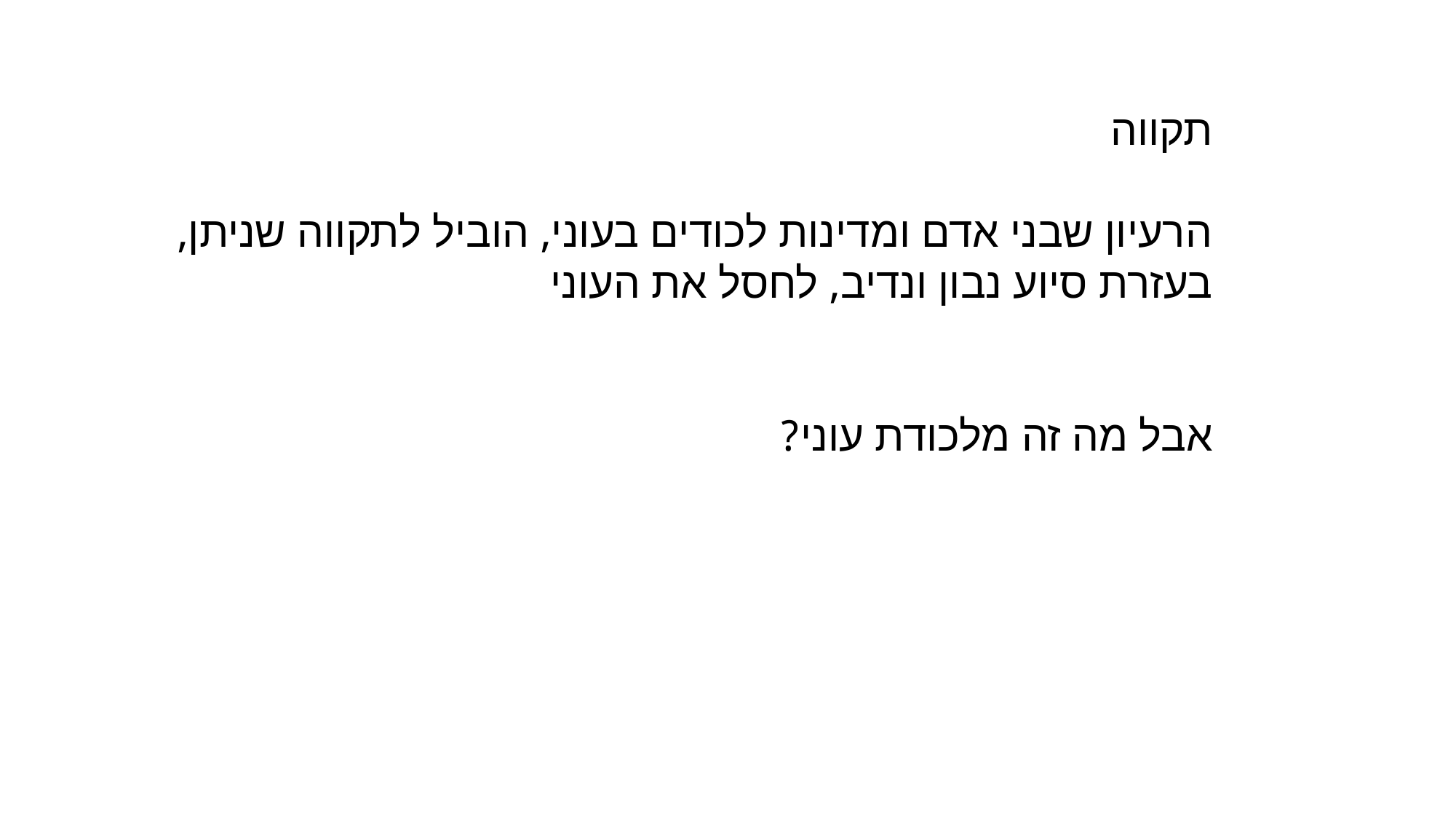

תקווה

הרעיון שבני אדם ומדינות לכודים בעוני, הוביל לתקווה שניתן, בעזרת סיוע נבון ונדיב, לחסל את העוני

אבל מה זה מלכודת עוני?